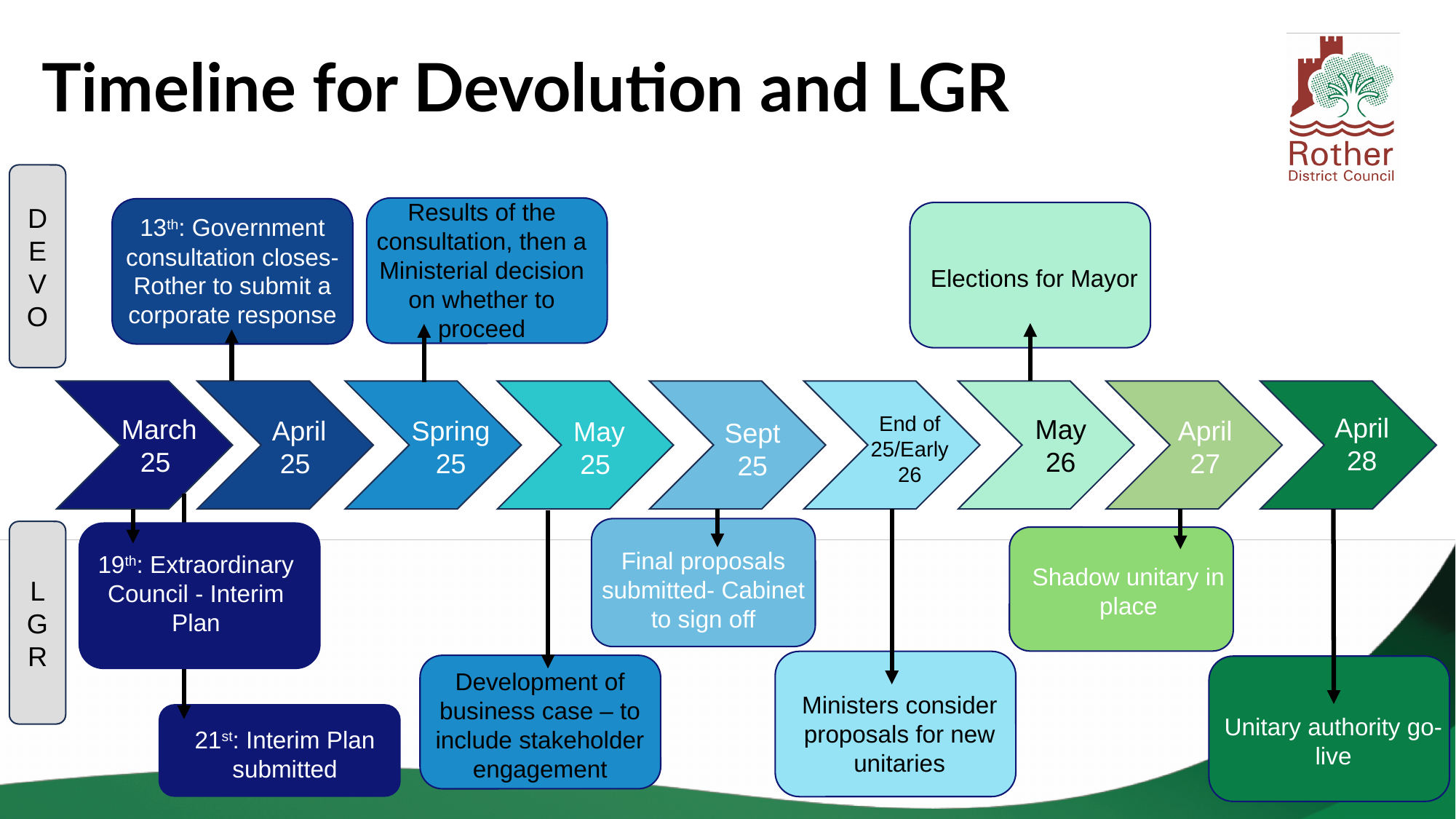

# Timeline for Devolution and LGR
DEVO
Results of the consultation, then a Ministerial decision on whether to proceed

13th: Government consultation closes- Rother to submit a corporate response
Elections for Mayor

End of 25/Early 26
April 28
March 25
May 26
April 25
Spring 25
April 27
May 25
Sept 25

LGR

Final proposals submitted- Cabinet to sign off
19th: Extraordinary Council - Interim Plan
Shadow unitary in place

Development of business case – to include stakeholder engagement
Ministers consider proposals for new unitaries

Unitary authority go-live
21st: Interim Plan submitted